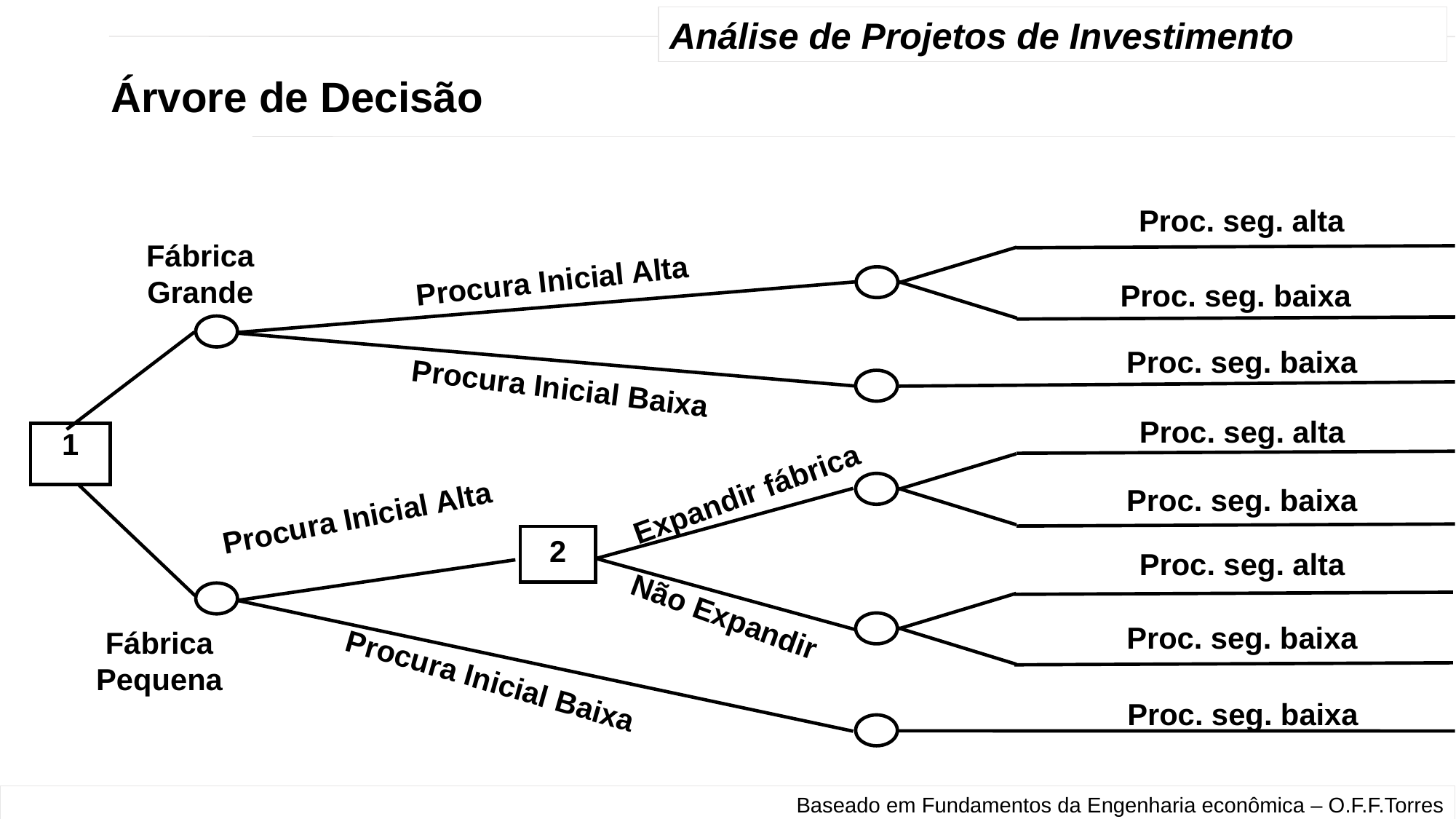

Análise de Projetos de Investimento

Baseado em Fundamentos da Engenharia econômica – O.F.F.Torres
Árvore de Decisão
Proc. seg. alta
Fábrica Grande

Procura Inicial Alta

Proc. seg. baixa

Proc. seg. baixa
Procura Inicial Baixa

Proc. seg. alta
1

Expandir fábrica

Proc. seg. baixa

Procura Inicial Alta

2
Proc. seg. alta

Não Expandir

Proc. seg. baixa
Fábrica Pequena

Procura Inicial Baixa

Proc. seg. baixa